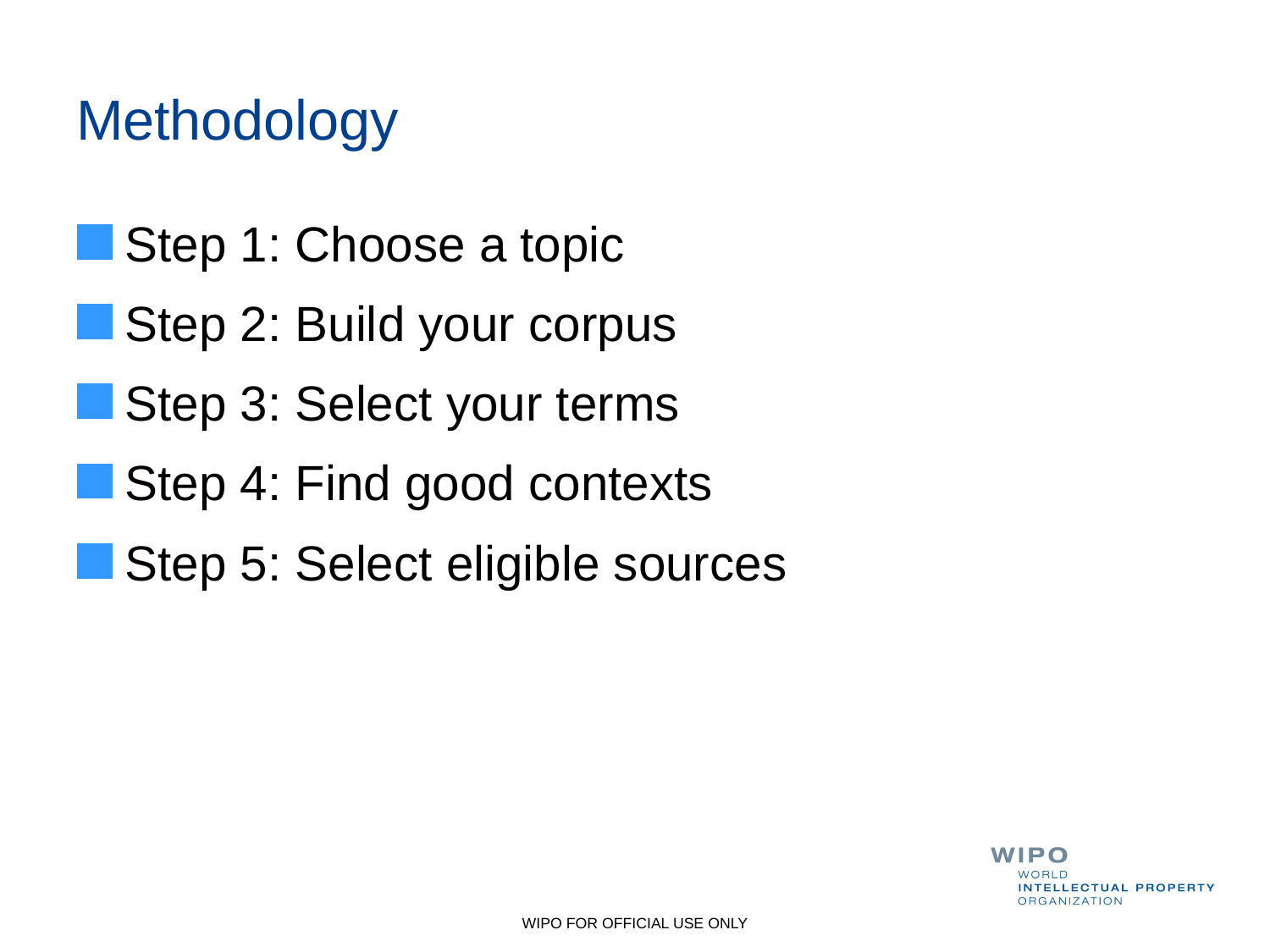

# Methodology
Step 1: Choose a topic
Step 2: Build your corpus
Step 3: Select your terms
Step 4: Find good contexts
Step 5: Select eligible sources